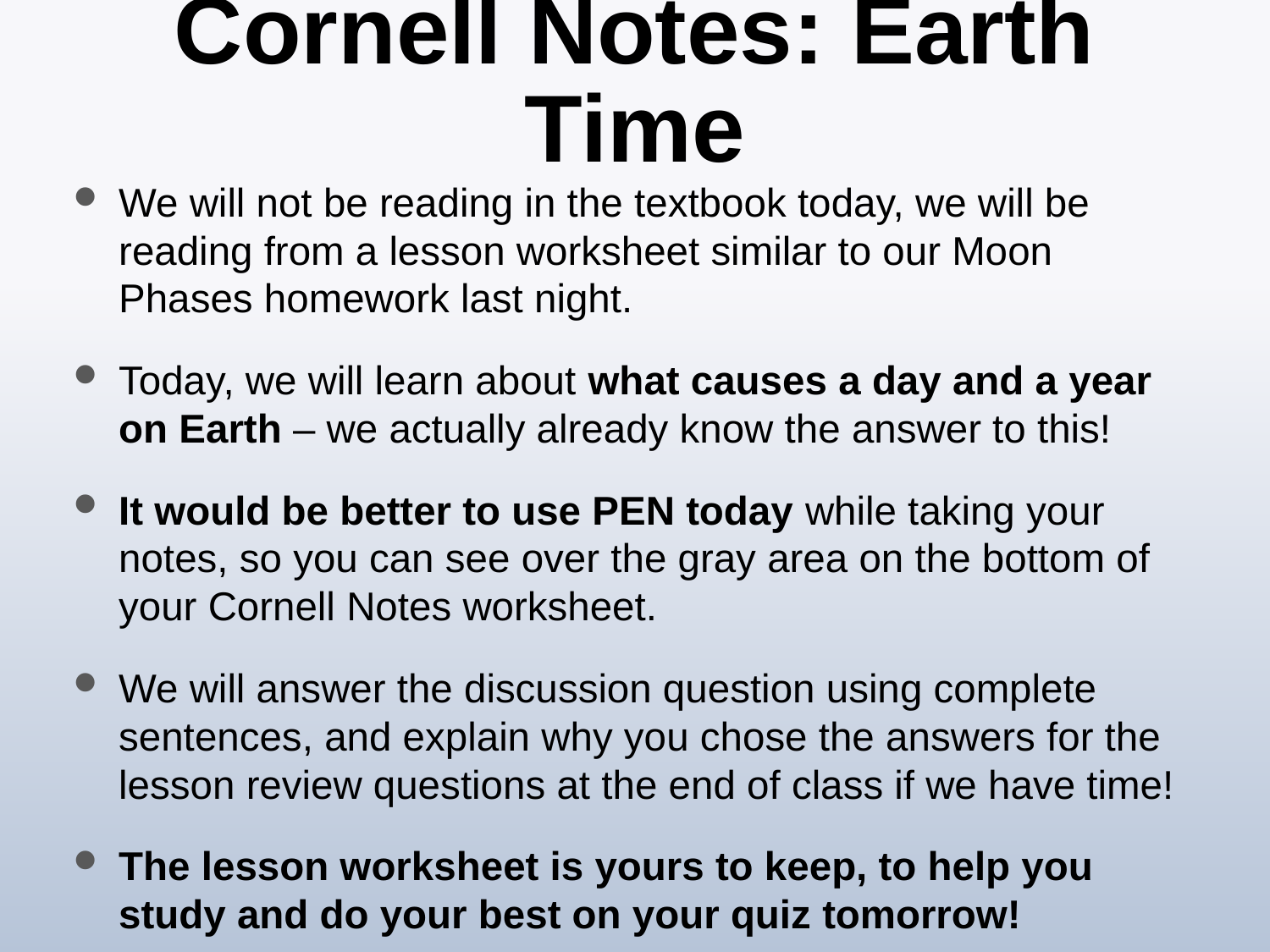

# Cornell Notes: Earth Time
We will not be reading in the textbook today, we will be reading from a lesson worksheet similar to our Moon Phases homework last night.
Today, we will learn about what causes a day and a year on Earth – we actually already know the answer to this!
It would be better to use PEN today while taking your notes, so you can see over the gray area on the bottom of your Cornell Notes worksheet.
We will answer the discussion question using complete sentences, and explain why you chose the answers for the lesson review questions at the end of class if we have time!
The lesson worksheet is yours to keep, to help you study and do your best on your quiz tomorrow!